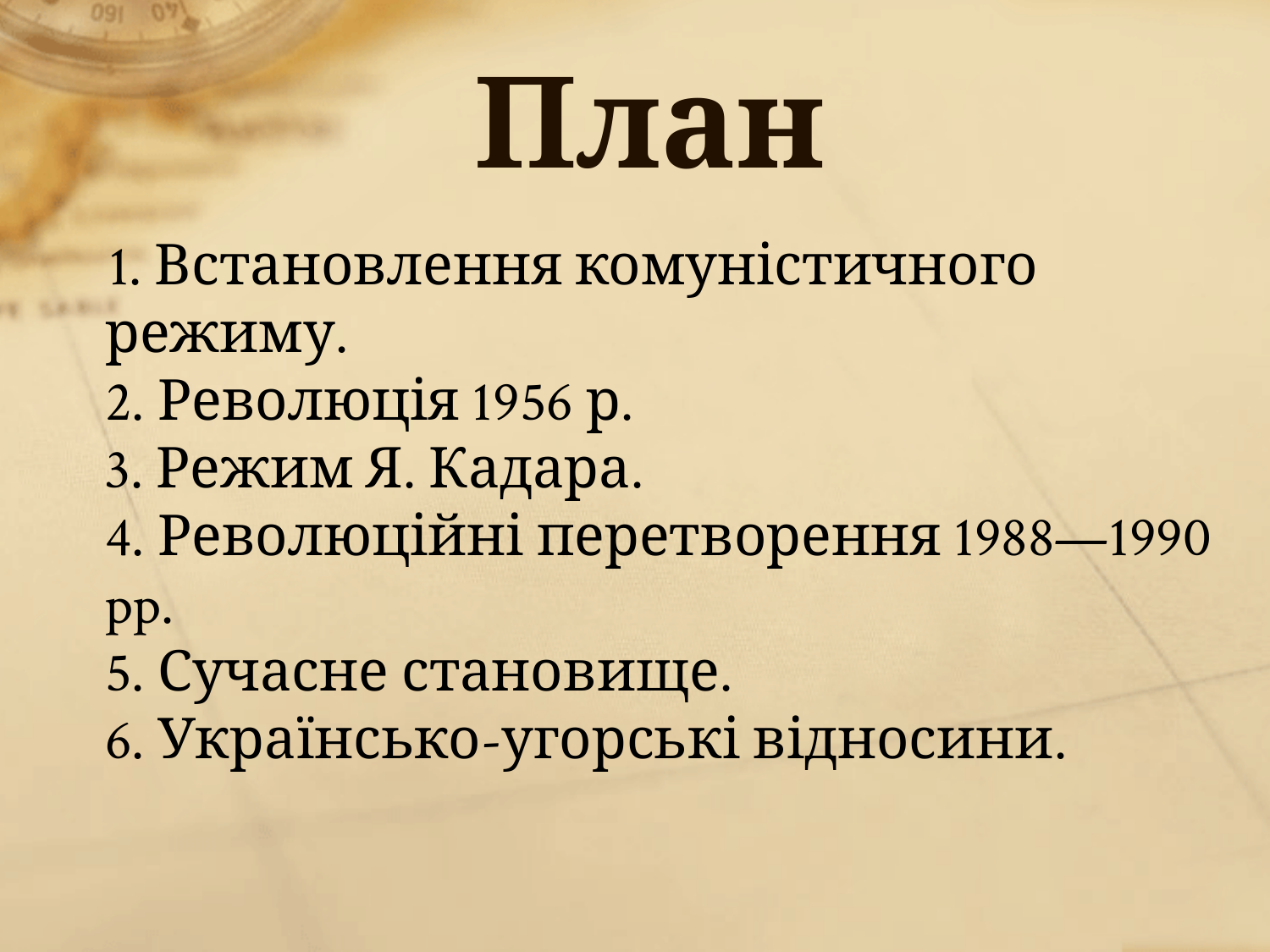

# План
    1. Встановлення комуністичного режиму. 
2. Революція 1956 р. 
3. Режим Я. Кадара.
4. Революційні перетворення 1988—1990 pp. 
5. Сучасне становище.
6. Українсько-угорські відносини.